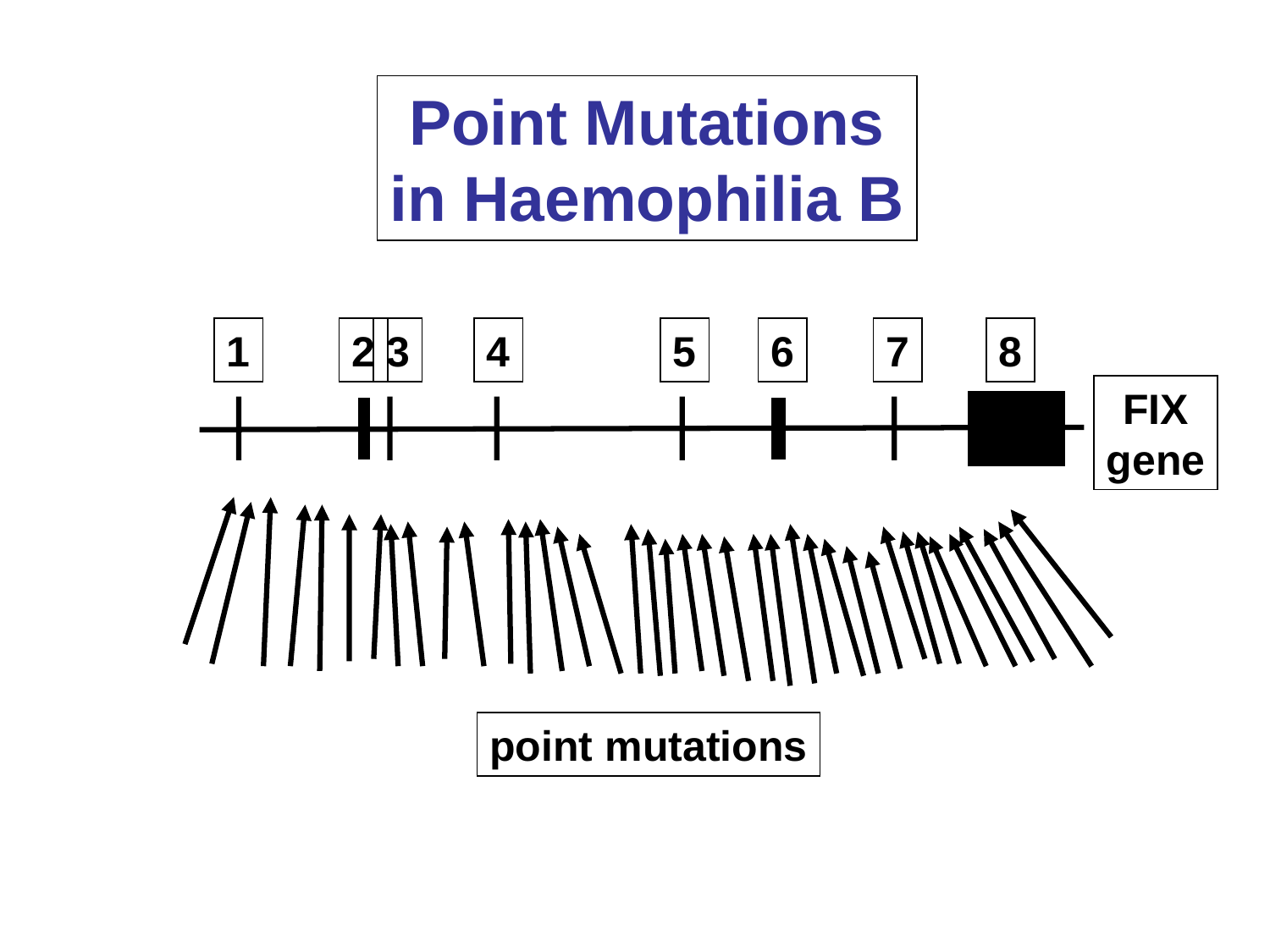

Point Mutations
in Haemophilia B
1
2
3
4
5
6
7
8
FIX
gene

point mutations